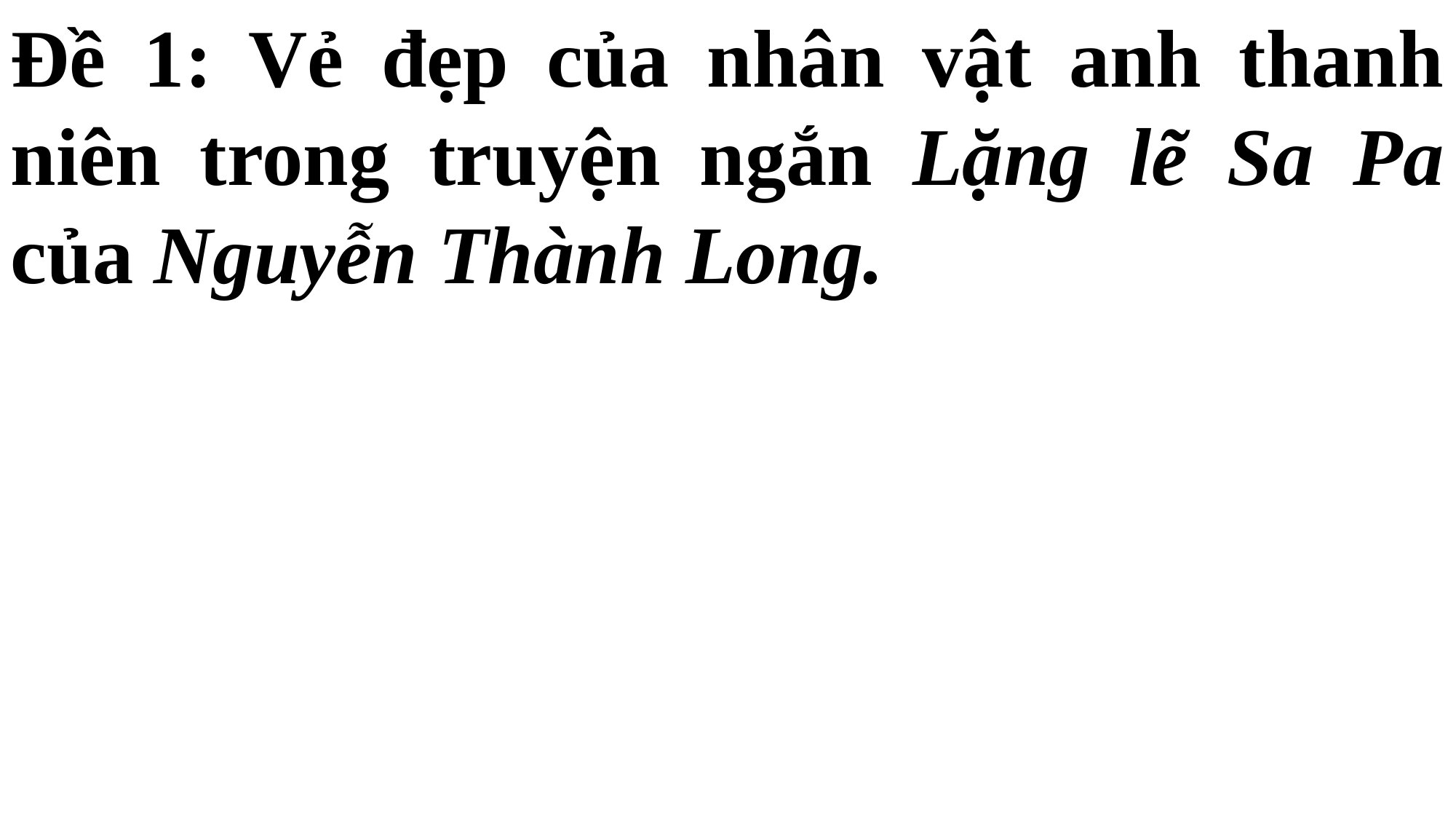

Đề 1: Vẻ đẹp của nhân vật anh thanh niên trong truyện ngắn Lặng lẽ Sa Pa của Nguyễn Thành Long.